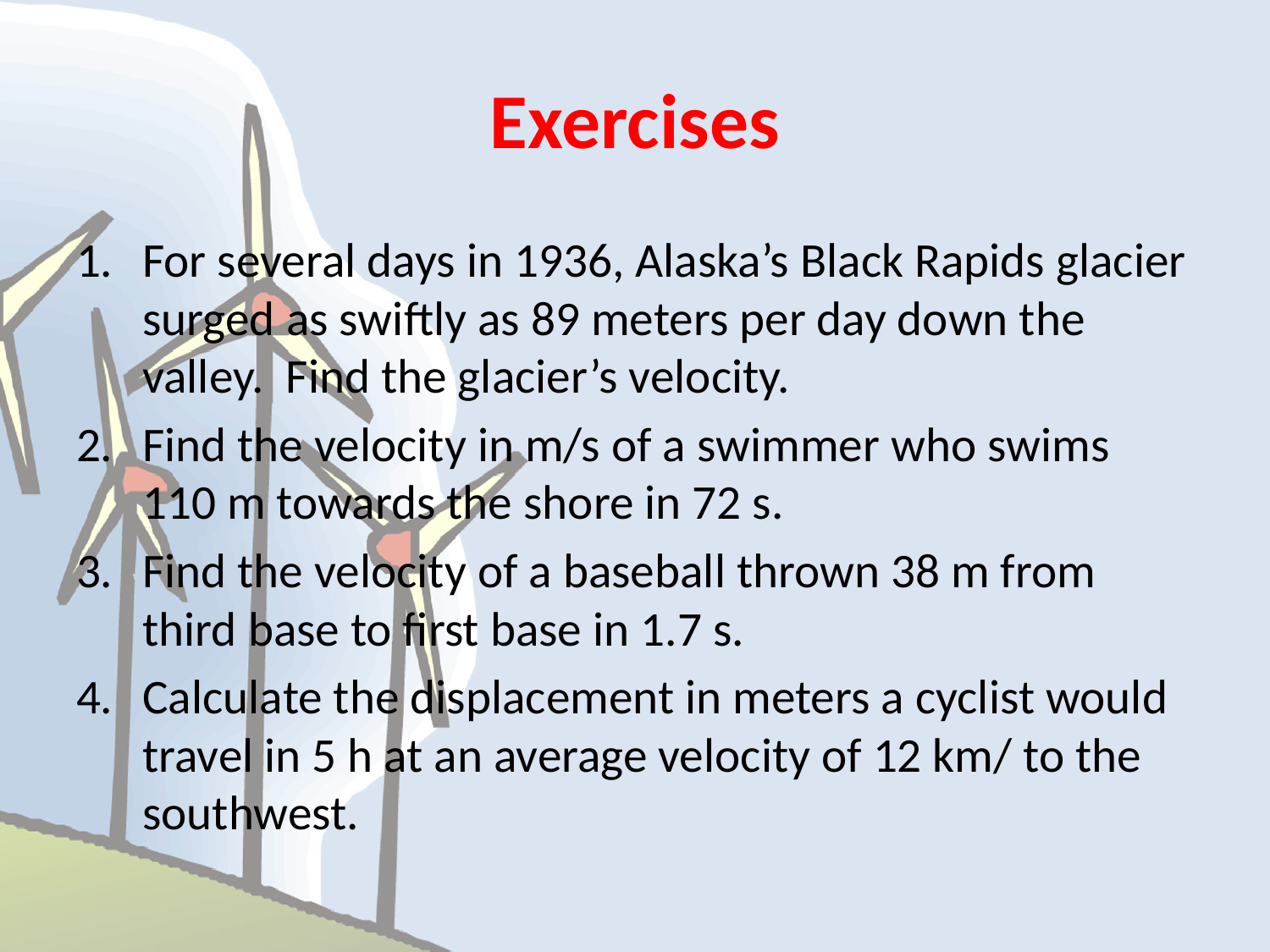

# Exercises
For several days in 1936, Alaska’s Black Rapids glacier surged as swiftly as 89 meters per day down the valley.  Find the glacier’s velocity.
Find the velocity in m/s of a swimmer who swims 110 m towards the shore in 72 s.
Find the velocity of a baseball thrown 38 m from third base to first base in 1.7 s.
Calculate the displacement in meters a cyclist would travel in 5 h at an average velocity of 12 km/ to the southwest.